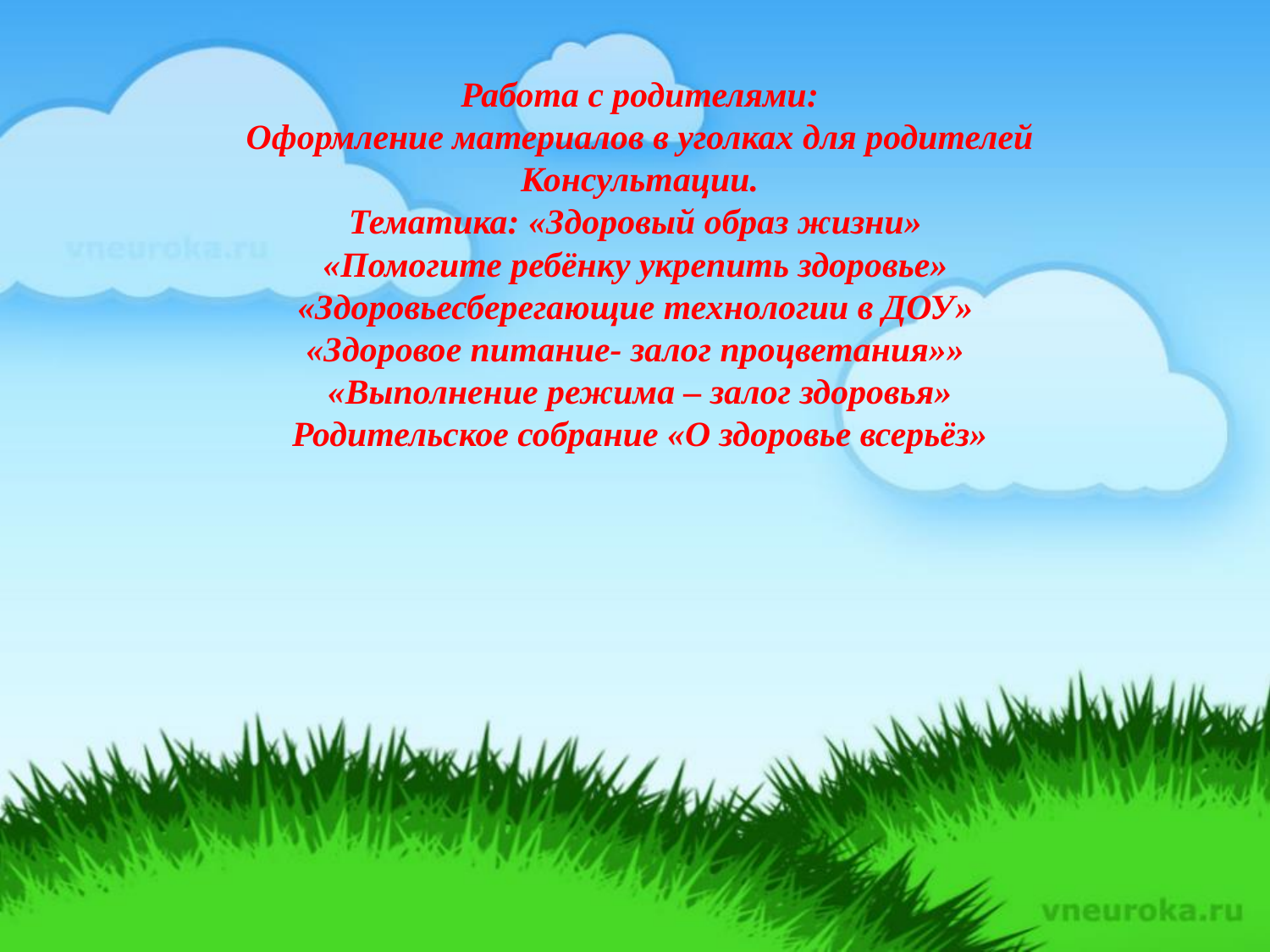

Работа с родителями:
Оформление материалов в уголках для родителей
Консультации.
Тематика: «Здоровый образ жизни»
«Помогите ребёнку укрепить здоровье»
«Здоровьесберегающие технологии в ДОУ»
«Здоровое питание- залог процветания»» 
«Выполнение режима – залог здоровья»
Родительское собрание «О здоровье всерьёз»